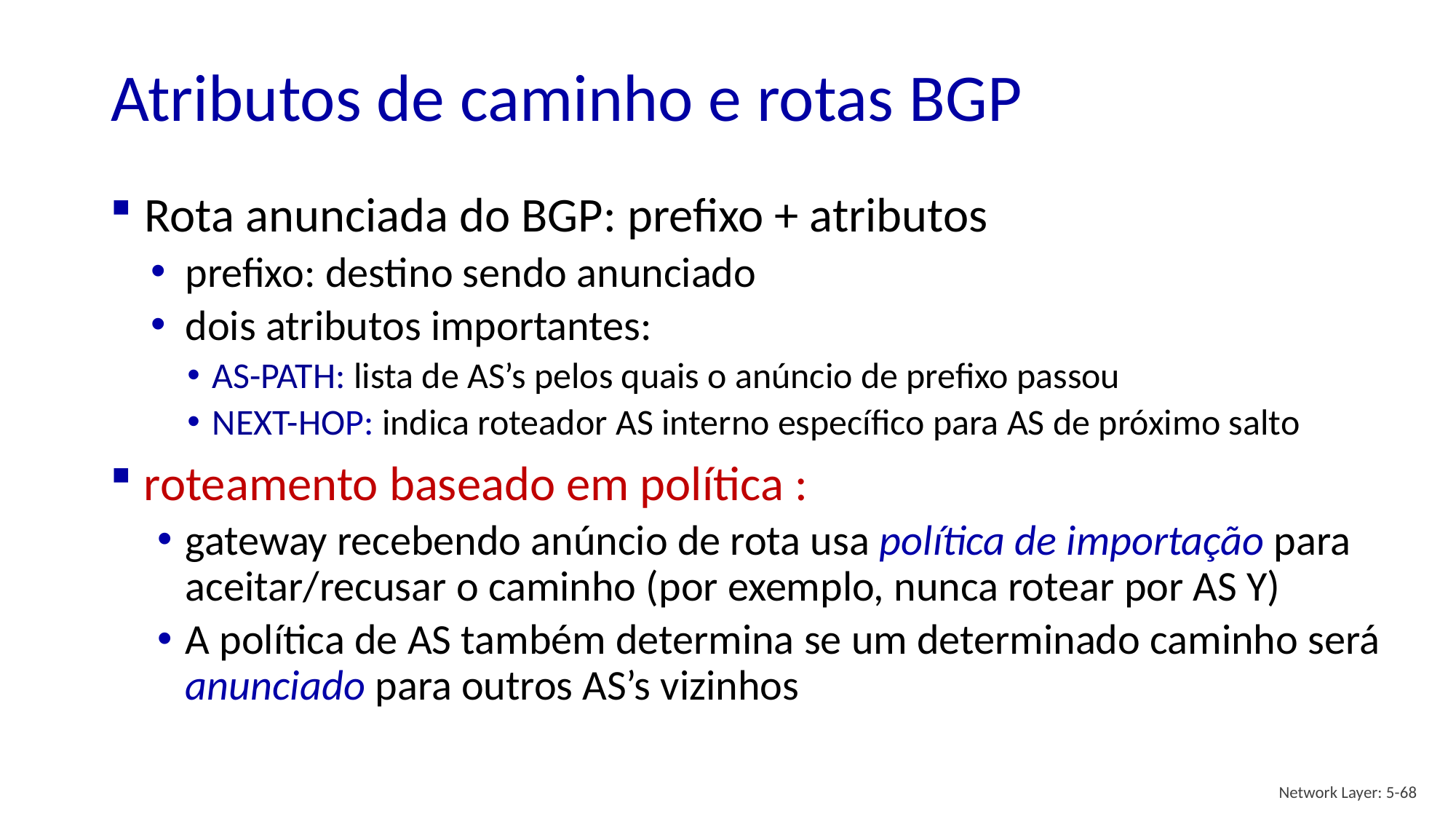

# Atributos de caminho e rotas BGP
Rota anunciada do BGP: prefixo + atributos
prefixo: destino sendo anunciado
dois atributos importantes:
AS-PATH: lista de AS’s pelos quais o anúncio de prefixo passou
NEXT-HOP: indica roteador AS interno específico para AS de próximo salto
roteamento baseado em política :
gateway recebendo anúncio de rota usa política de importação para aceitar/recusar o caminho (por exemplo, nunca rotear por AS Y)
A política de AS também determina se um determinado caminho será anunciado para outros AS’s vizinhos

Network Layer: 5-68